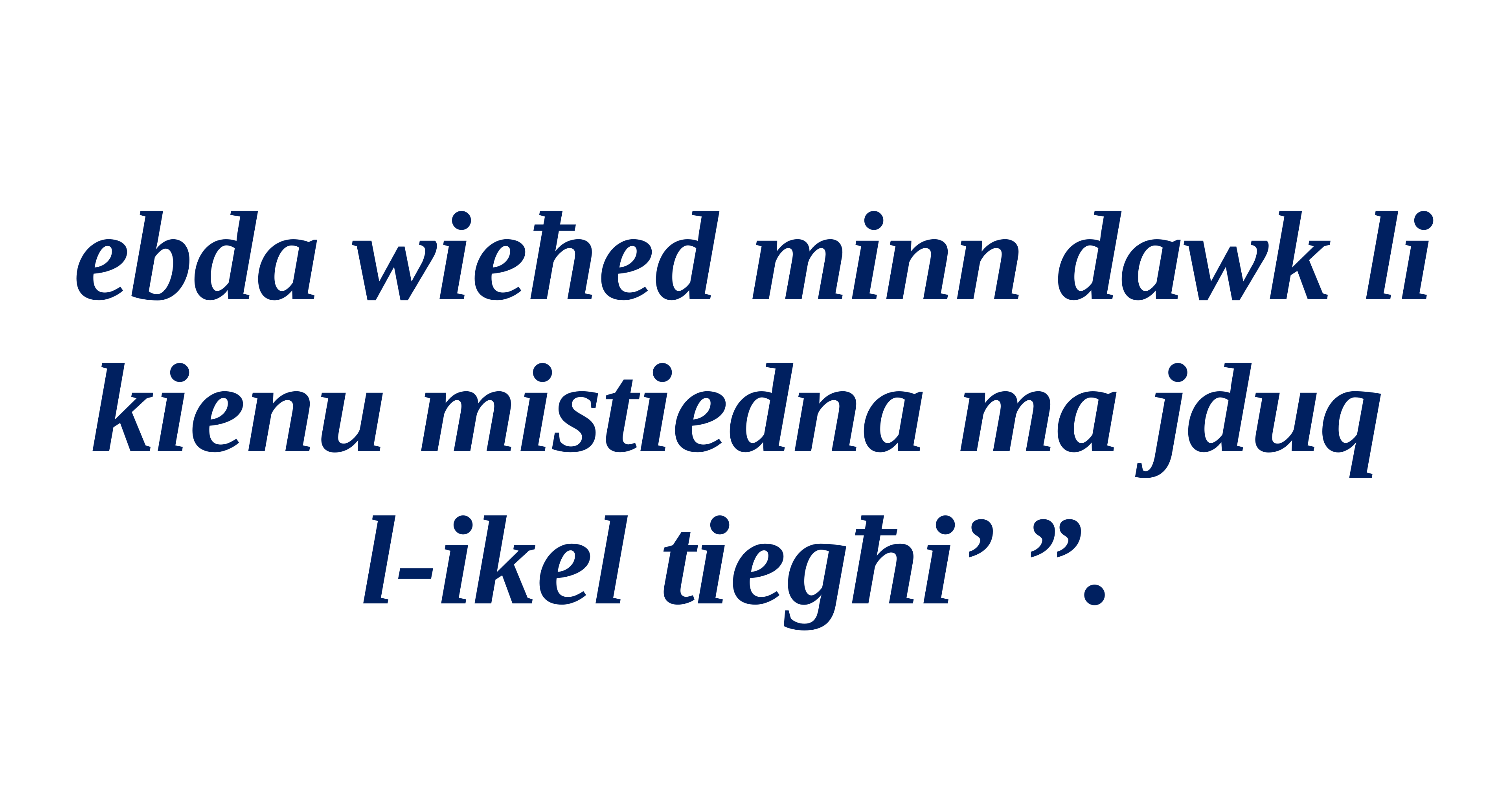

ebda wieħed minn dawk li kienu mistiedna ma jduq
l-ikel tiegħi’ ”.